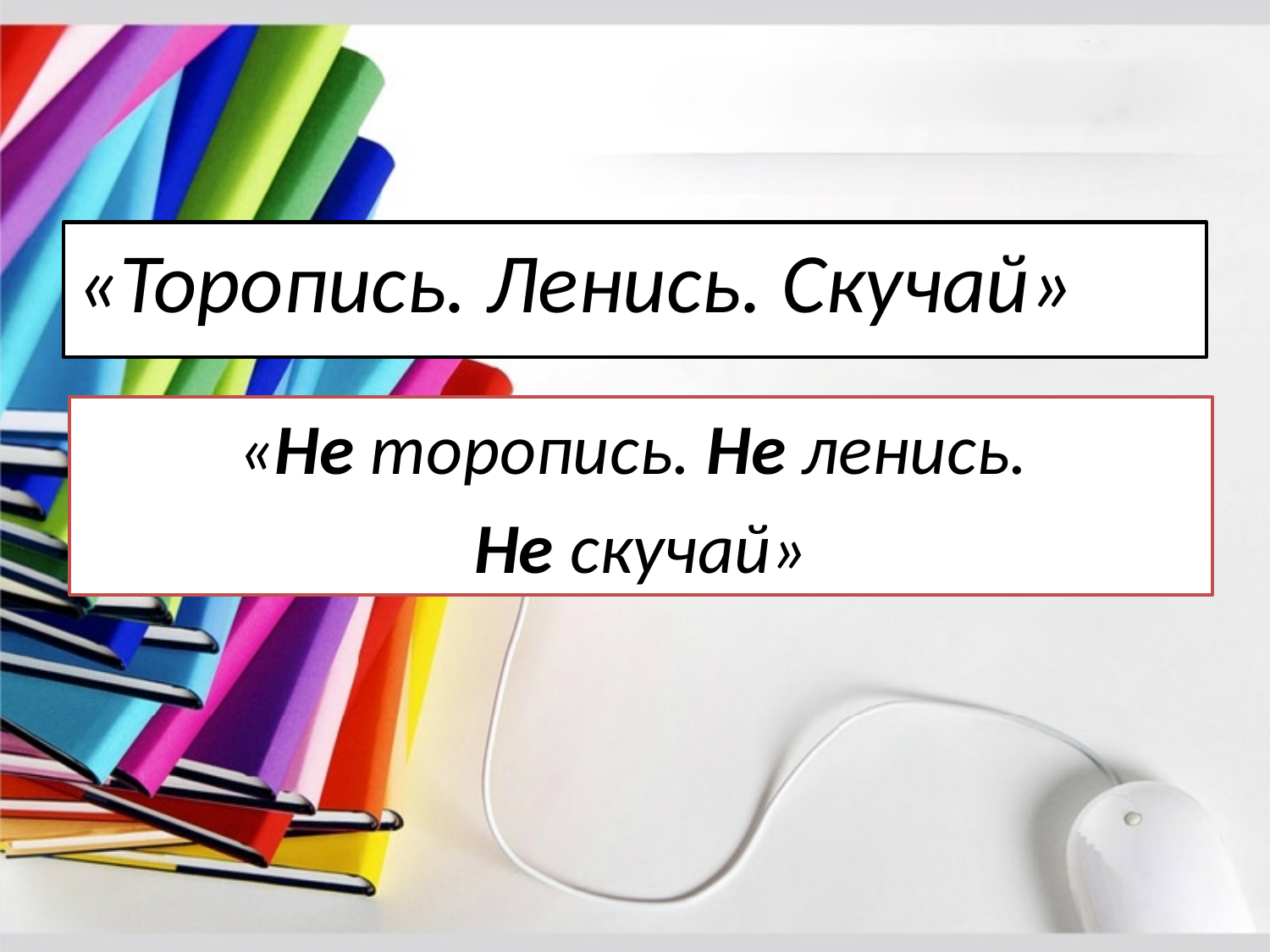

#
«Торопись. Ленись. Скучай»
«Не торопись. Не ленись.
Не скучай»